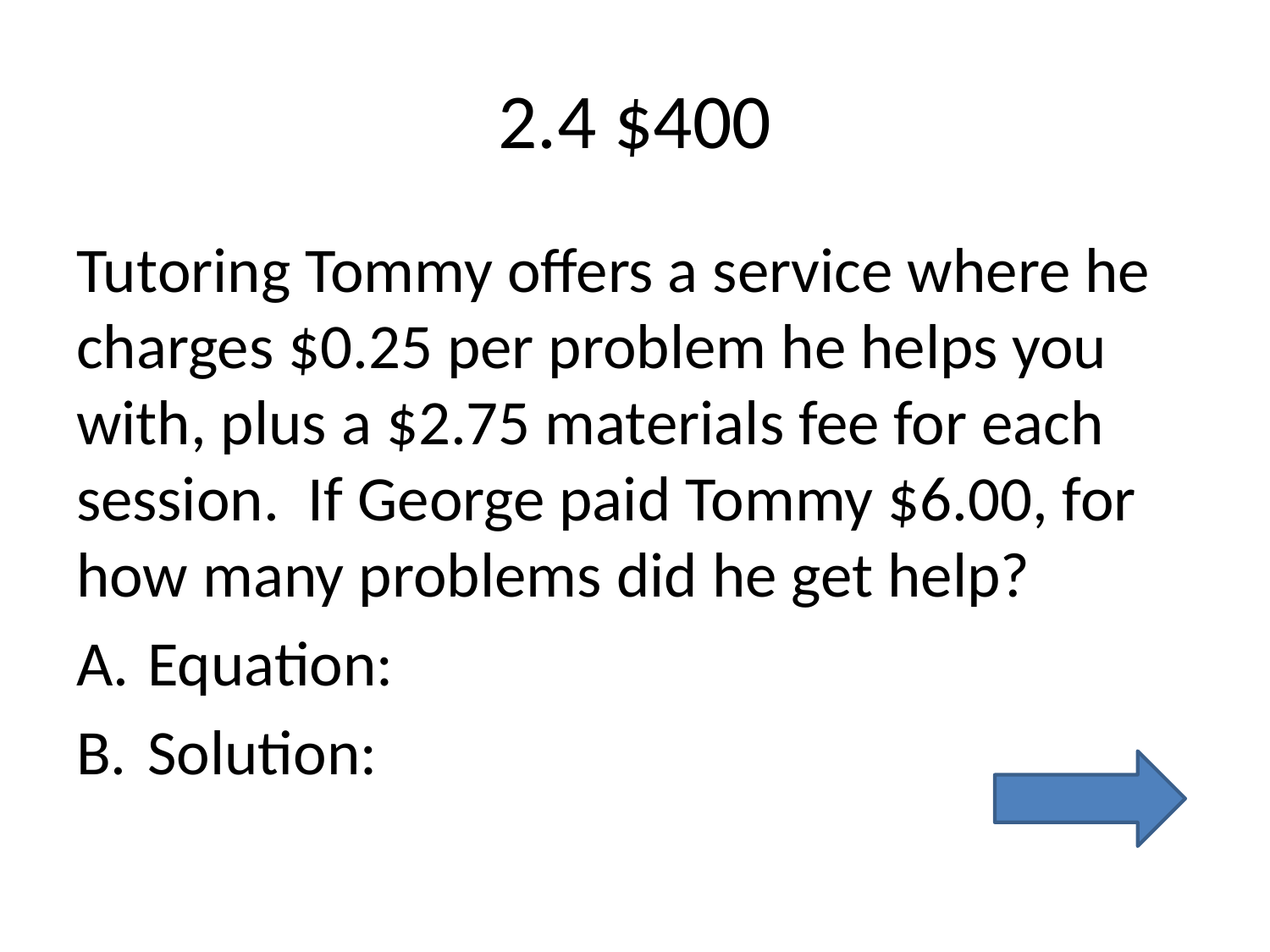

# 2.4 $400
Tutoring Tommy offers a service where he charges $0.25 per problem he helps you with, plus a $2.75 materials fee for each session.  If George paid Tommy $6.00, for how many problems did he get help?
Equation:
Solution: